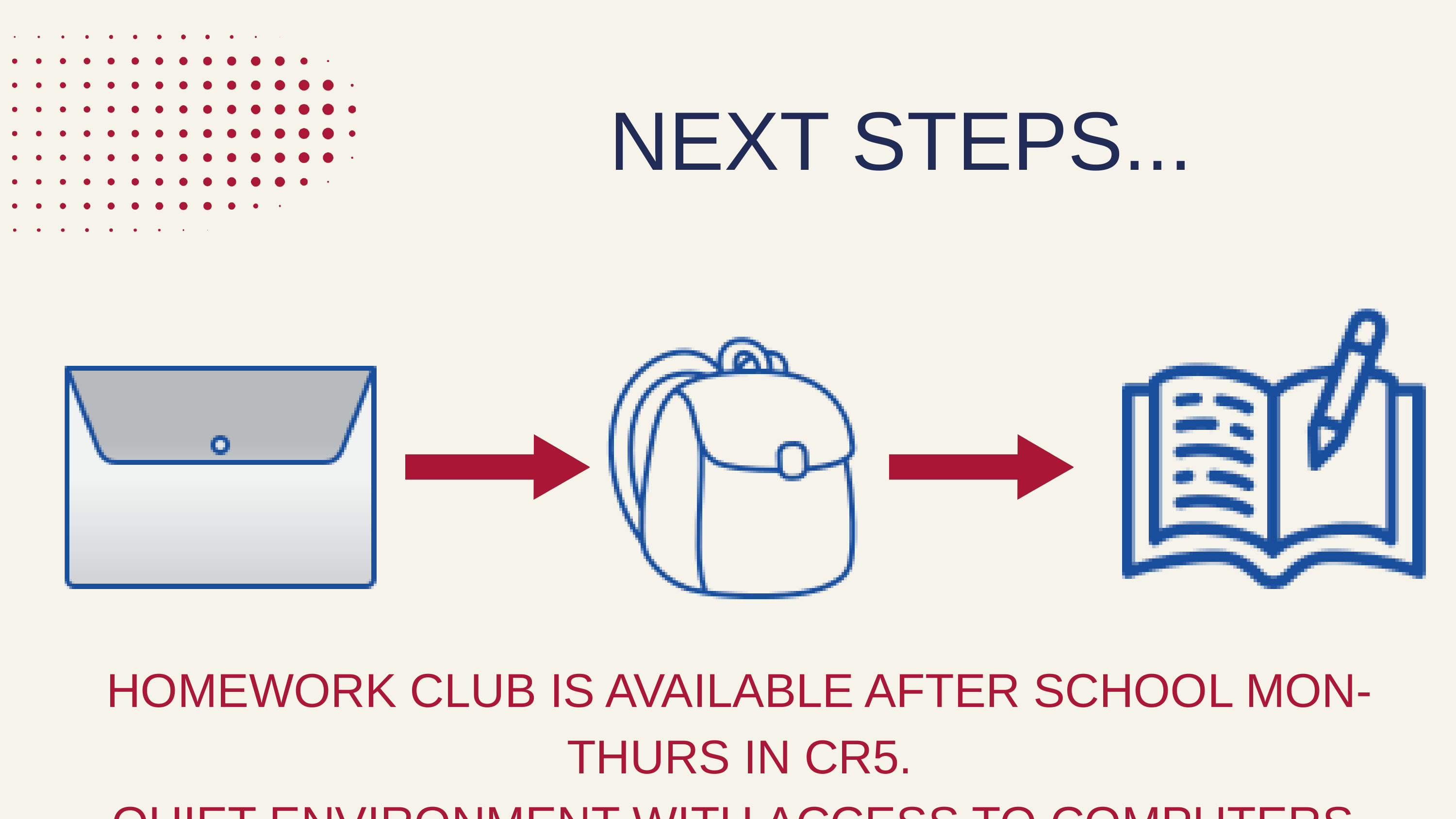

NEXT STEPS...

HOMEWORK CLUB IS AVAILABLE AFTER SCHOOL MON-THURS IN CR5.
QUIET ENVIRONMENT WITH ACCESS TO COMPUTERS.